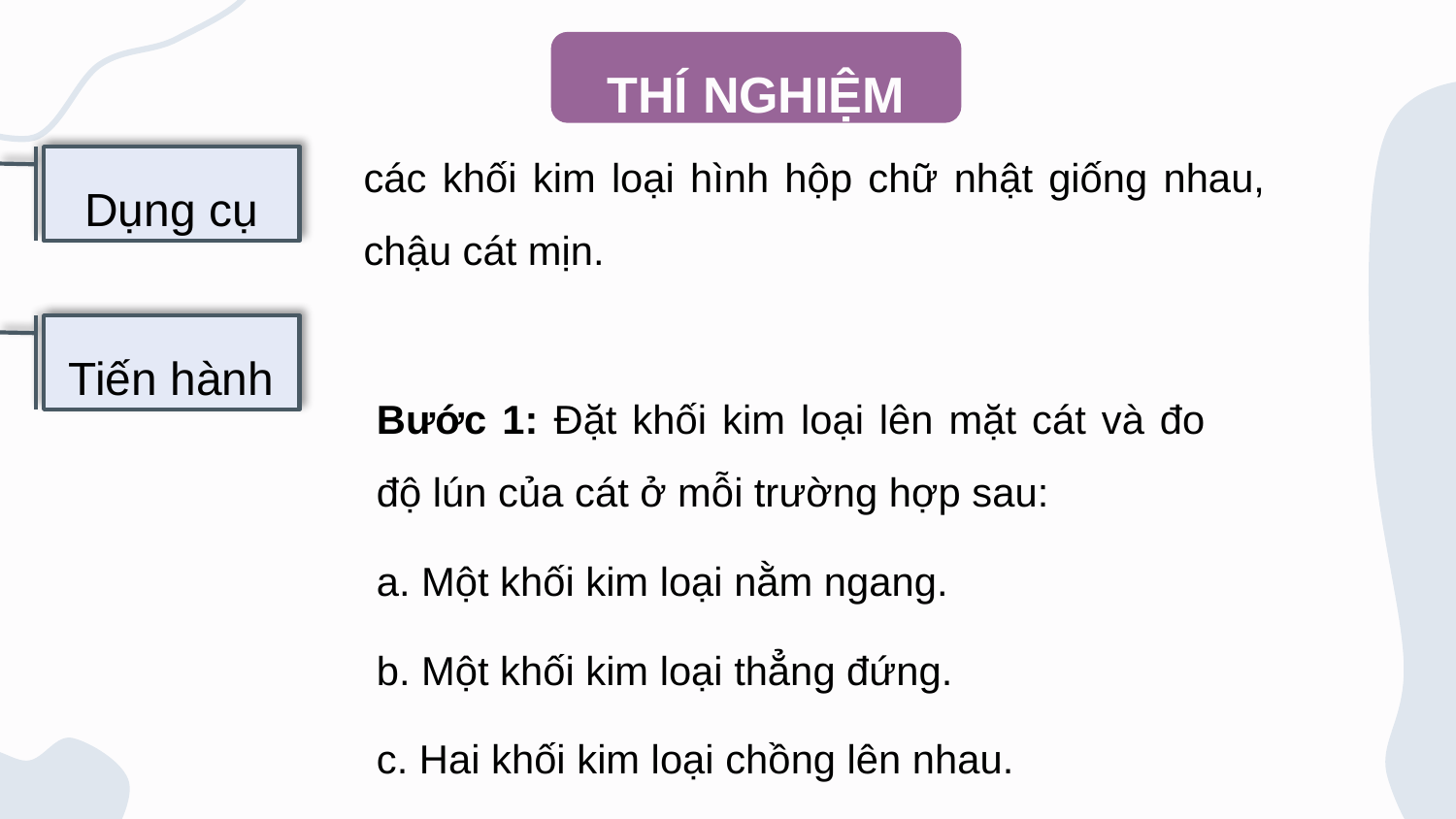

THÍ NGHIỆM
các khối kim loại hình hộp chữ nhật giống nhau, chậu cát mịn.
Dụng cụ
Tiến hành
Bước 1: Đặt khối kim loại lên mặt cát và đo độ lún của cát ở mỗi trường hợp sau:
a. Một khối kim loại nằm ngang.
b. Một khối kim loại thẳng đứng.
c. Hai khối kim loại chồng lên nhau.